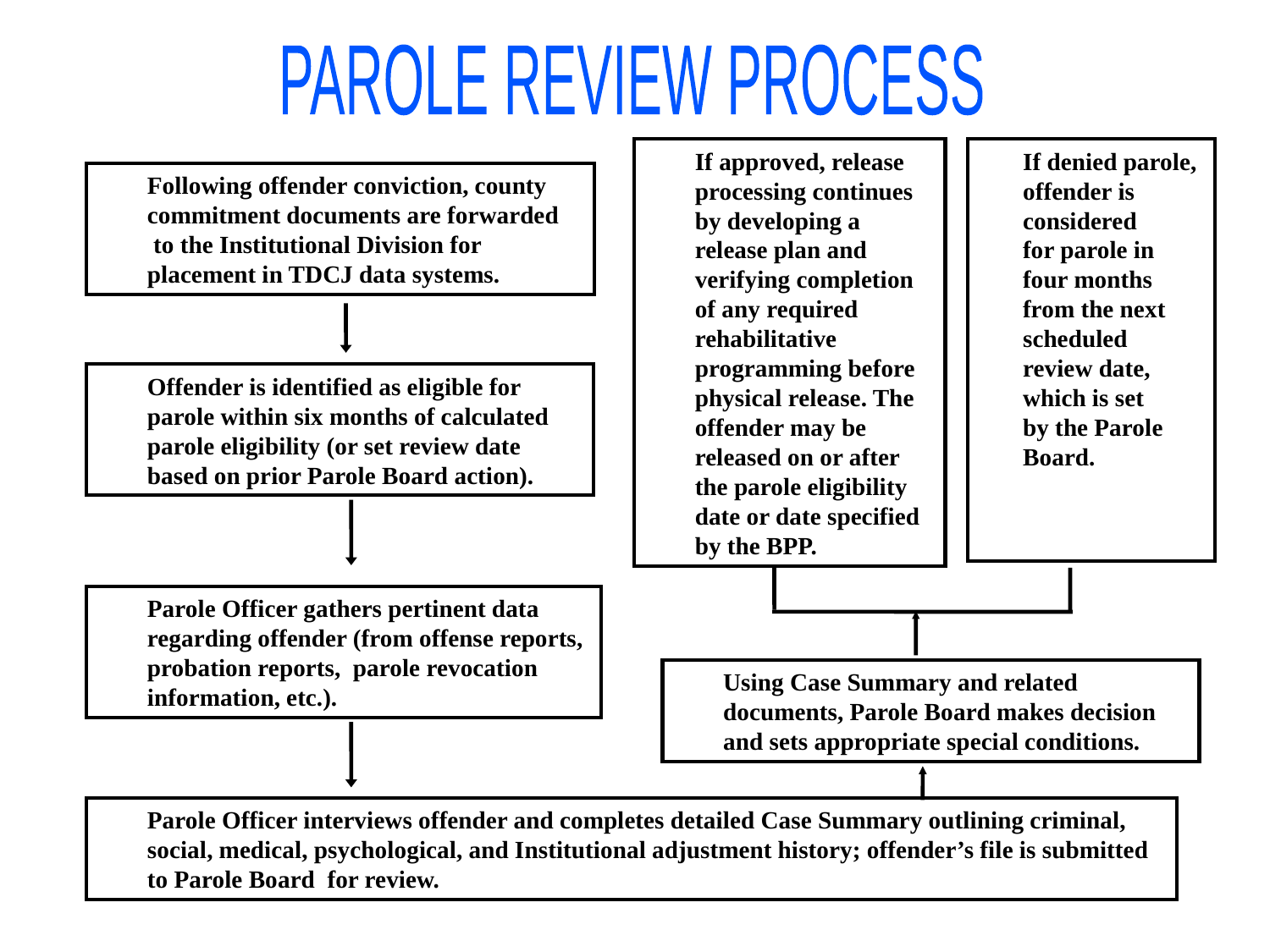

PAROLE REVIEW PROCESS
 	If approved, release processing continues by developing a release plan and verifying completion of any required rehabilitative programming before physical release. The offender may be released on or after the parole eligibility date or date specified by the BPP.
 	If denied parole, offender is considered         for parole in four months from the next scheduled review date, which is set       by the Parole Board.

	Following offender conviction, county commitment documents are forwarded     to the Institutional Division for placement in TDCJ data systems.

 	Offender is identified as eligible for   parole within six months of calculated parole eligibility (or set review date based on prior Parole Board action).

 	Parole Officer gathers pertinent data regarding offender (from offense reports, probation reports,  parole revocation information, etc.).

 	Using Case Summary and related documents, Parole Board makes decision and sets appropriate special conditions.

	Parole Officer interviews offender and completes detailed Case Summary outlining criminal,      social, medical, psychological, and Institutional adjustment history; offender’s file is submitted   to Parole Board  for review.